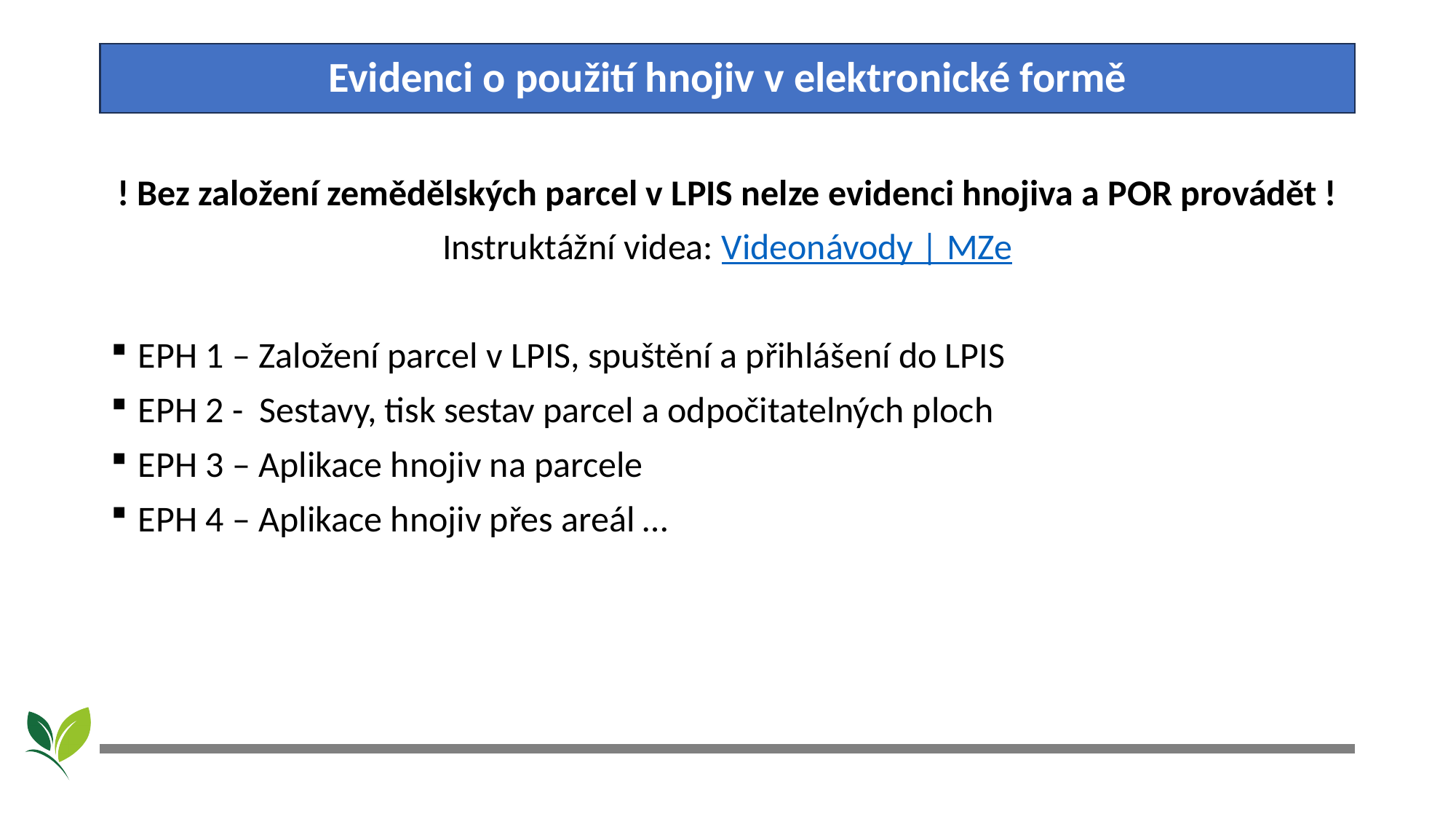

# Evidenci o použití hnojiv v elektronické formě

! Bez založení zemědělských parcel v LPIS nelze evidenci hnojiva a POR provádět !
Instruktážní videa: Videonávody | MZe

EPH 1 – Založení parcel v LPIS, spuštění a přihlášení do LPIS
EPH 2 -  Sestavy, tisk sestav parcel a odpočitatelných ploch
EPH 3 – Aplikace hnojiv na parcele
EPH 4 – Aplikace hnojiv přes areál …